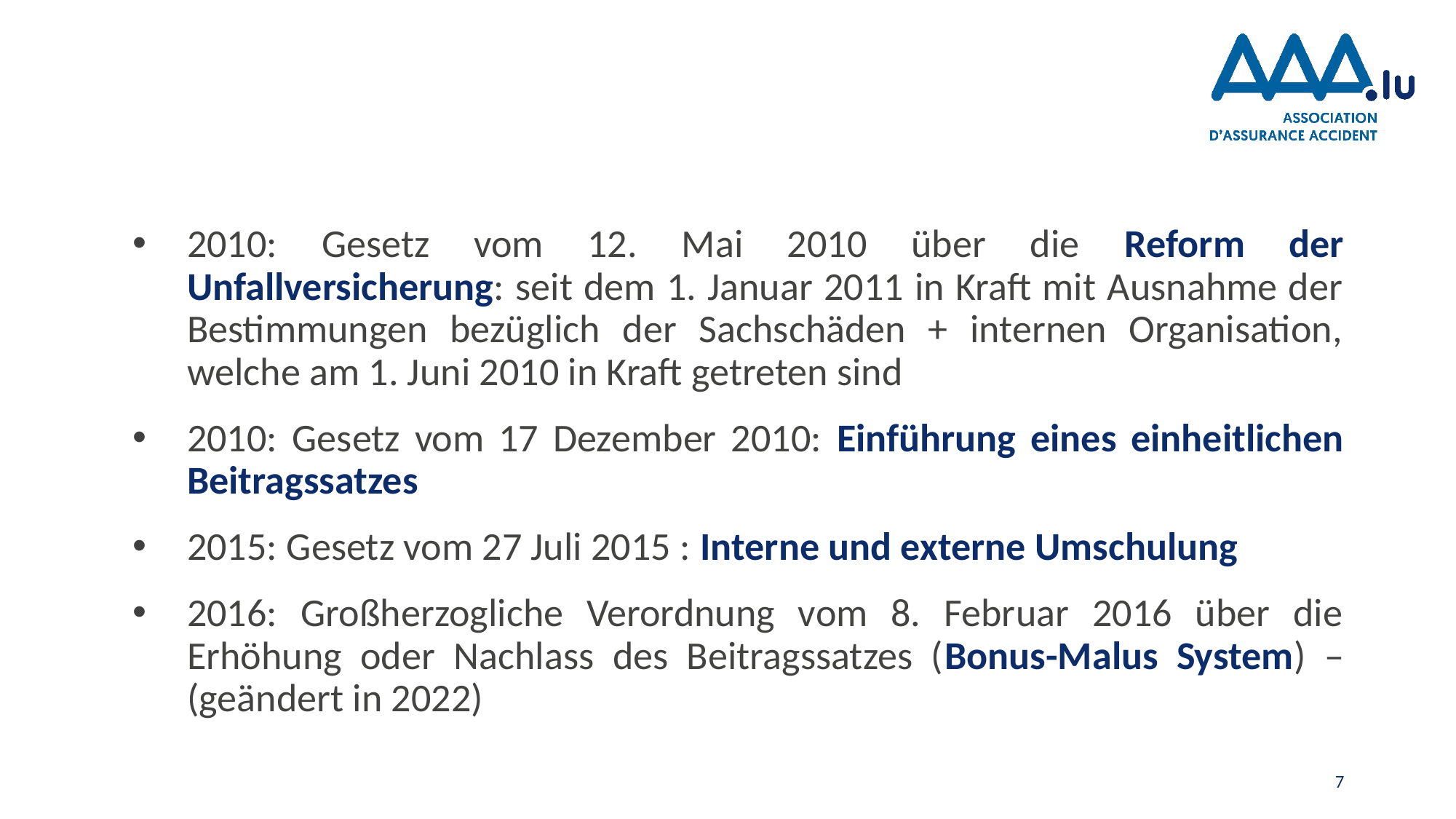

2010: Gesetz vom 12. Mai 2010 über die Reform der Unfallversicherung: seit dem 1. Januar 2011 in Kraft mit Ausnahme der Bestimmungen bezüglich der Sachschäden + internen Organisation, welche am 1. Juni 2010 in Kraft getreten sind
2010: Gesetz vom 17 Dezember 2010: Einführung eines einheitlichen Beitragssatzes
2015: Gesetz vom 27 Juli 2015 : Interne und externe Umschulung
2016: Großherzogliche Verordnung vom 8. Februar 2016 über die Erhöhung oder Nachlass des Beitragssatzes (Bonus-Malus System) – (geändert in 2022)

7